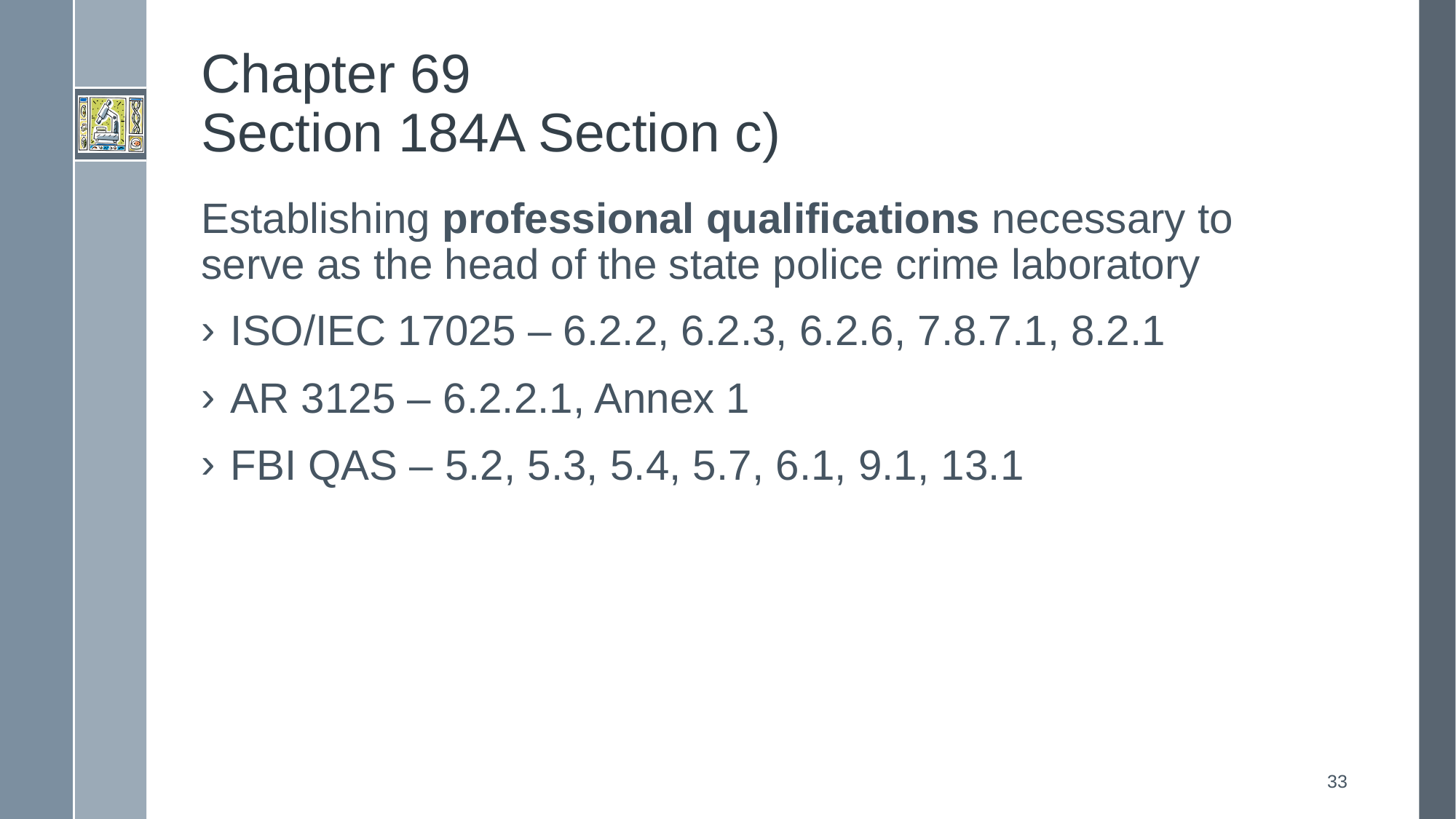

# Chapter 69 Section 184A Section c)
Establishing professional qualifications necessary to serve as the head of the state police crime laboratory
ISO/IEC 17025 – 6.2.2, 6.2.3, 6.2.6, 7.8.7.1, 8.2.1
AR 3125 – 6.2.2.1, Annex 1
FBI QAS – 5.2, 5.3, 5.4, 5.7, 6.1, 9.1, 13.1

33